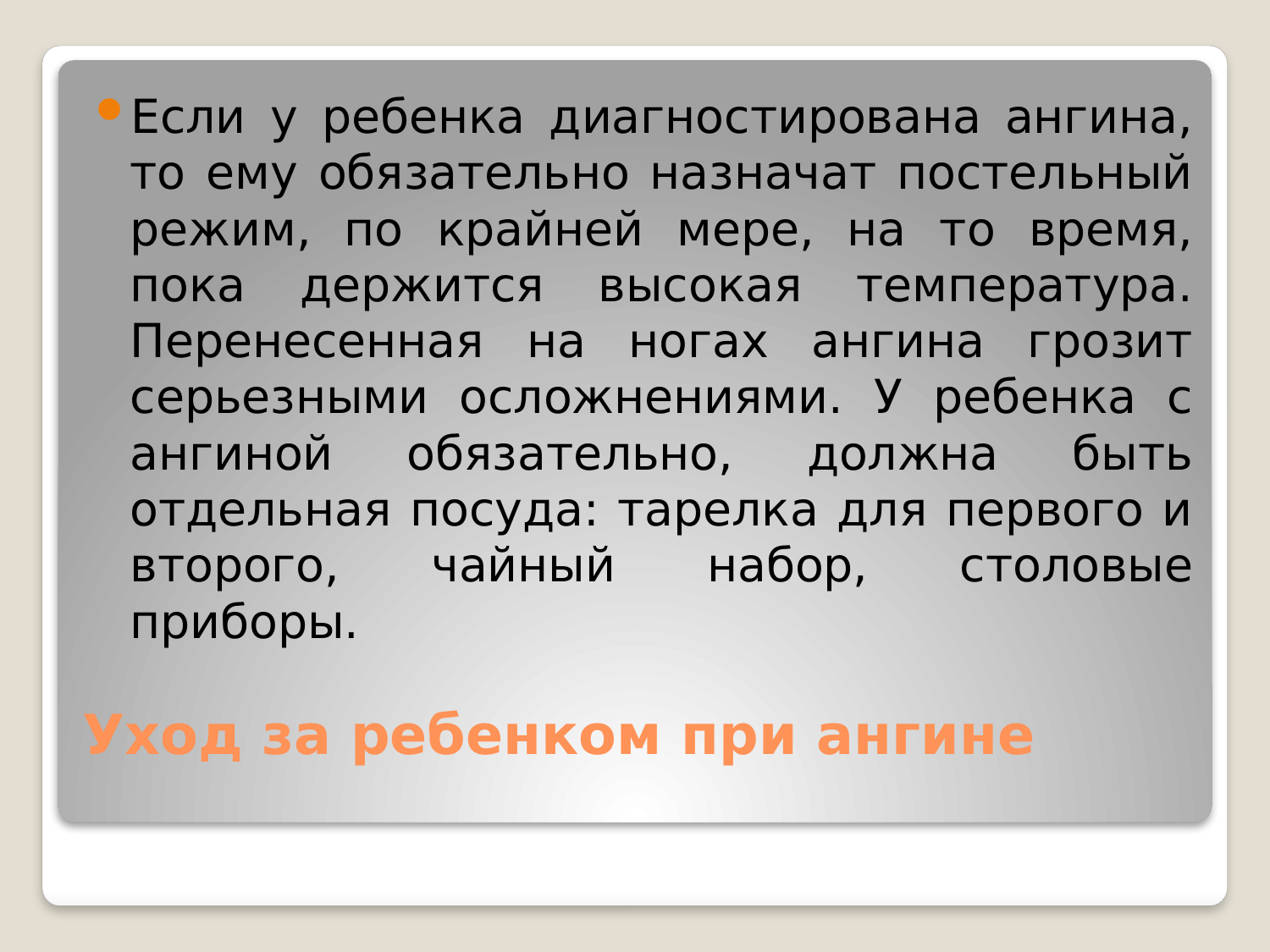

Если у ребенка диагностирована ангина, то ему обязательно назначат постельный режим, по крайней мере, на то время, пока держится высокая температура. Перенесенная на ногах ангина грозит серьезными осложнениями. У ребенка с ангиной обязательно, должна быть отдельная посуда: тарелка для первого и второго, чайный набор, столовые приборы.

# Уход за ребенком при ангине